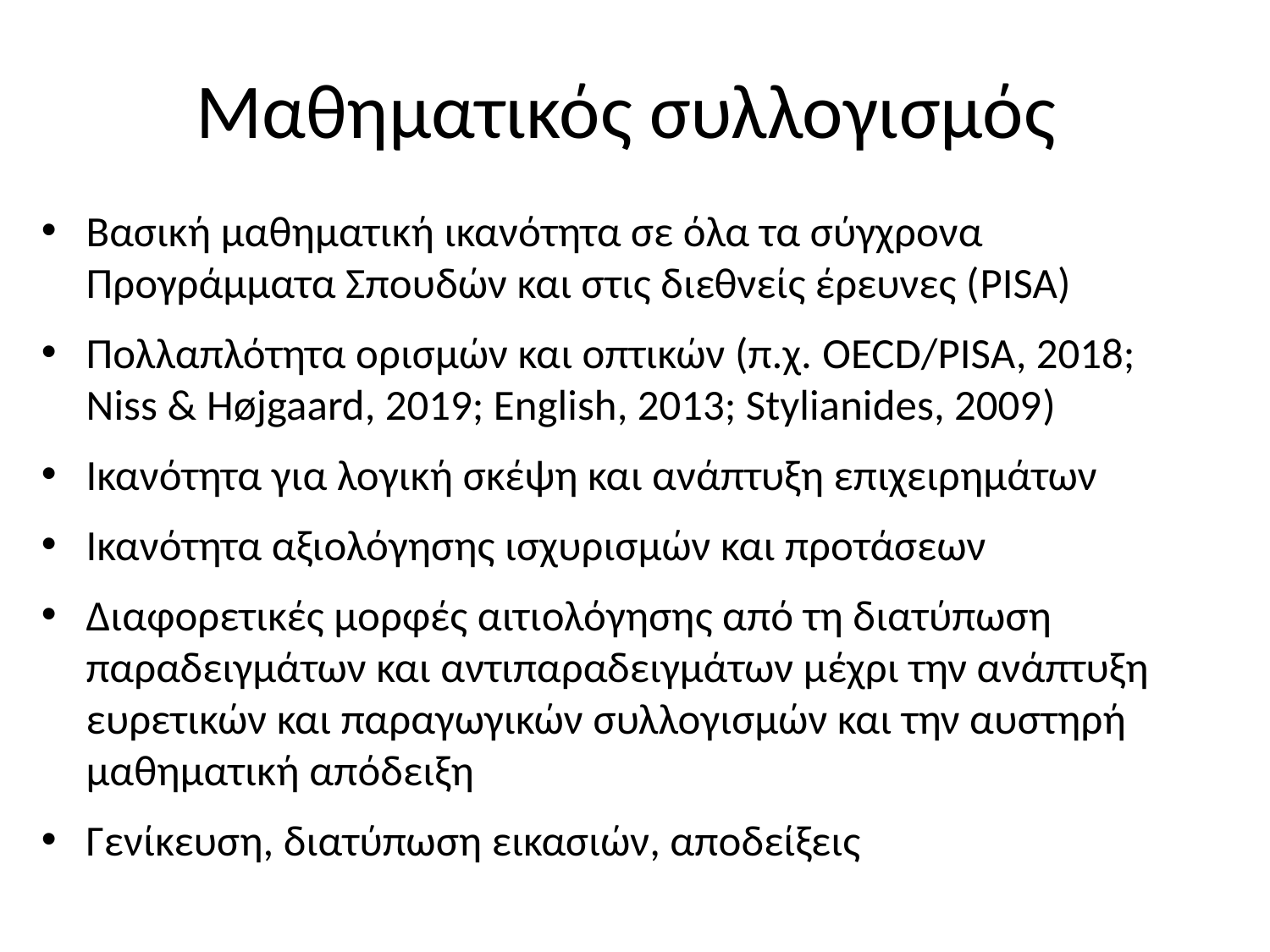

# Μαθηματικός συλλογισμός
Βασική μαθηματική ικανότητα σε όλα τα σύγχρονα Προγράμματα Σπουδών και στις διεθνείς έρευνες (PISA)
Πολλαπλότητα ορισμών και οπτικών (π.χ. OECD/PISA, 2018; Niss & Højgaard, 2019; English, 2013; Stylianides, 2009)
Ικανότητα για λογική σκέψη και ανάπτυξη επιχειρημάτων
Ικανότητα αξιολόγησης ισχυρισμών και προτάσεων
Διαφορετικές μορφές αιτιολόγησης από τη διατύπωση παραδειγμάτων και αντιπαραδειγμάτων μέχρι την ανάπτυξη ευρετικών και παραγωγικών συλλογισμών και την αυστηρή μαθηματική απόδειξη
Γενίκευση, διατύπωση εικασιών, αποδείξεις